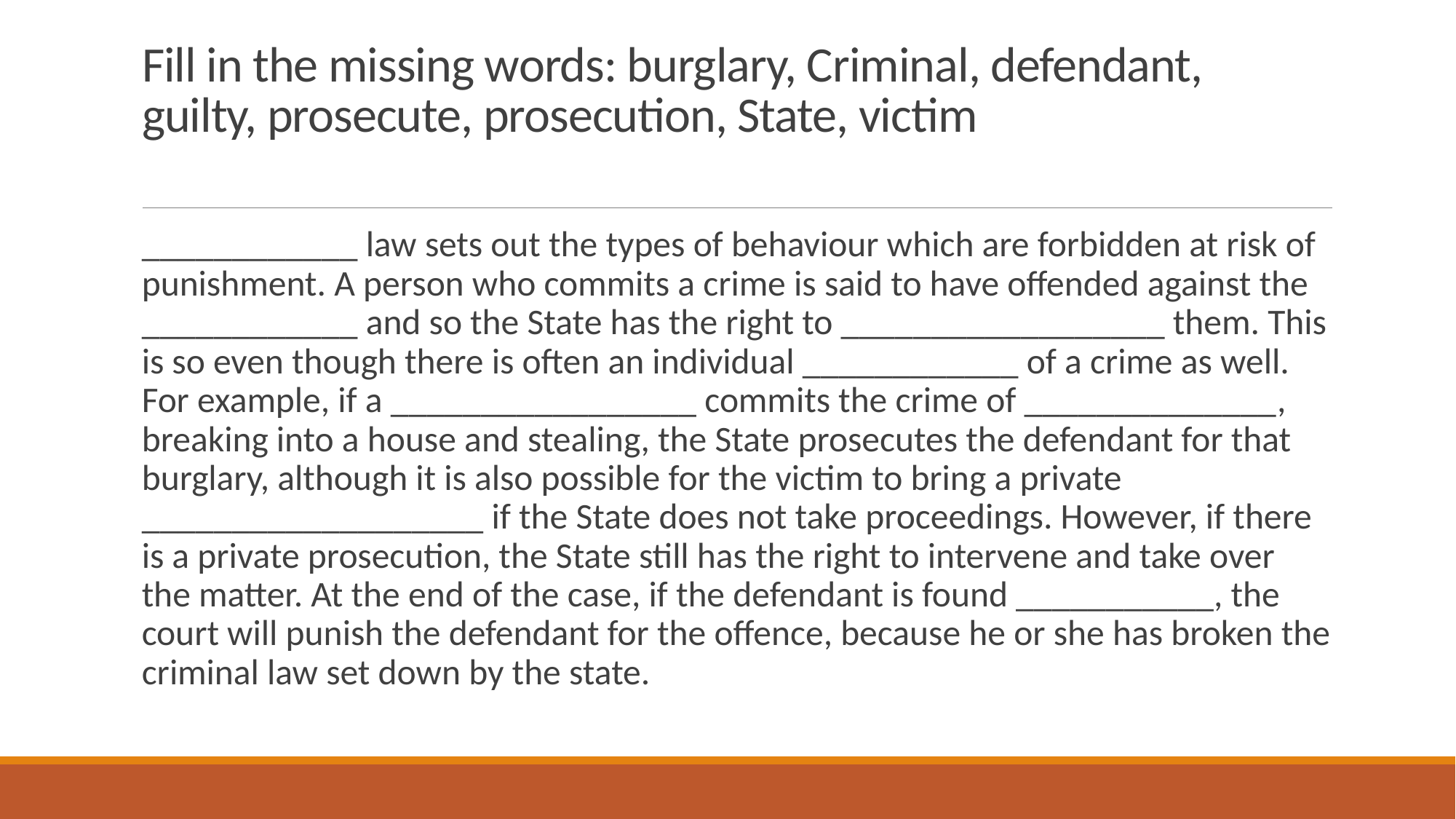

# Fill in the missing words: burglary, Criminal, defendant, guilty, prosecute, prosecution, State, victim
____________ law sets out the types of behaviour which are forbidden at risk of punishment. A person who commits a crime is said to have offended against the ____________ and so the State has the right to __________________ them. This is so even though there is often an individual ____________ of a crime as well. For example, if a _________________ commits the crime of ______________, breaking into a house and stealing, the State prosecutes the defendant for that burglary, although it is also possible for the victim to bring a private ___________________ if the State does not take proceedings. However, if there is a private prosecution, the State still has the right to intervene and take over the matter. At the end of the case, if the defendant is found ___________, the court will punish the defendant for the offence, because he or she has broken the criminal law set down by the state.